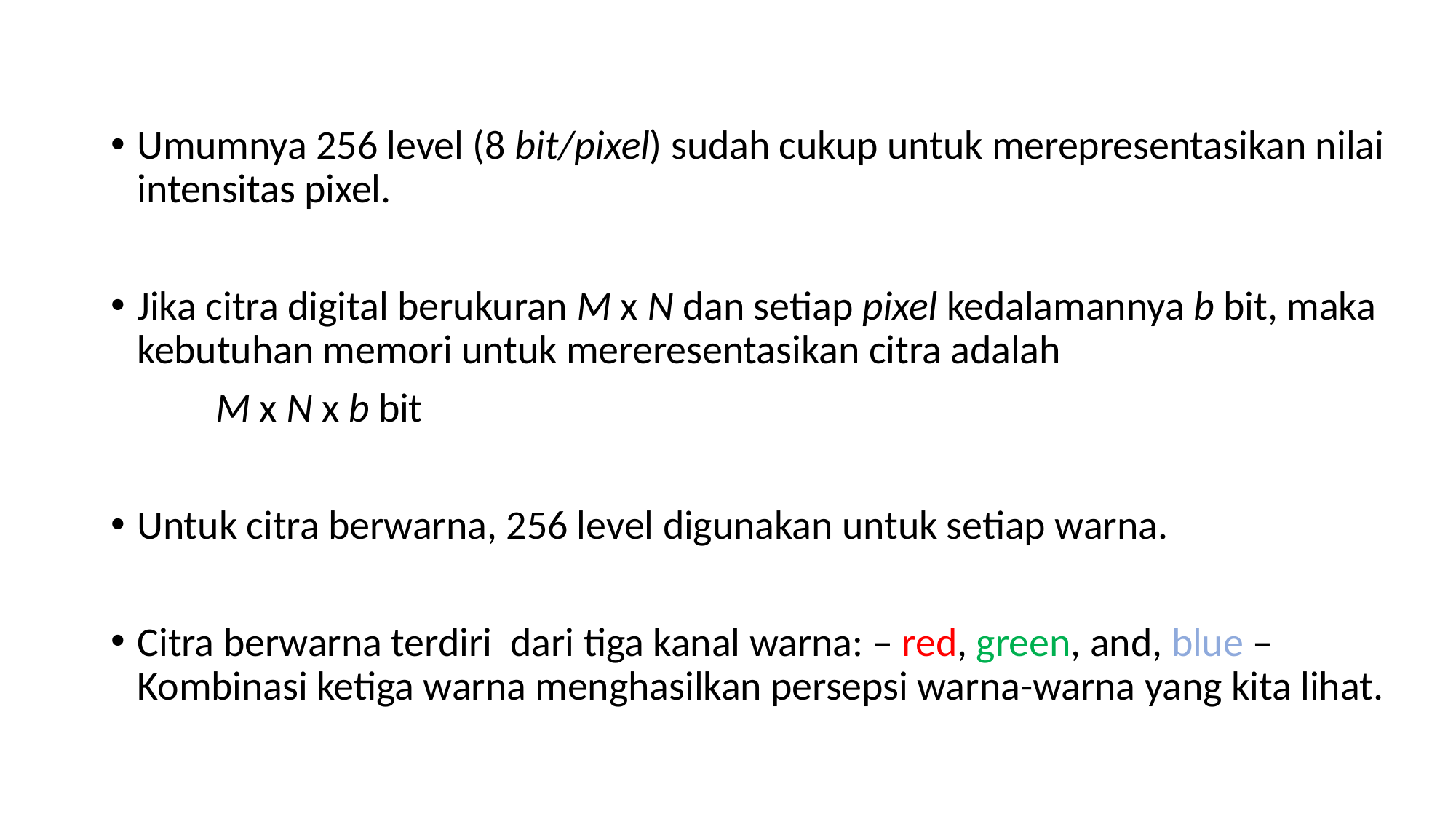

Umumnya 256 level (8 bit/pixel) sudah cukup untuk merepresentasikan nilai intensitas pixel.

Jika citra digital berukuran M x N dan setiap pixel kedalamannya b bit, maka kebutuhan memori untuk mereresentasikan citra adalah
			M x N x b bit

Untuk citra berwarna, 256 level digunakan untuk setiap warna.

Citra berwarna terdiri  dari tiga kanal warna: – red, green, and, blue – Kombinasi ketiga warna menghasilkan persepsi warna-warna yang kita lihat.